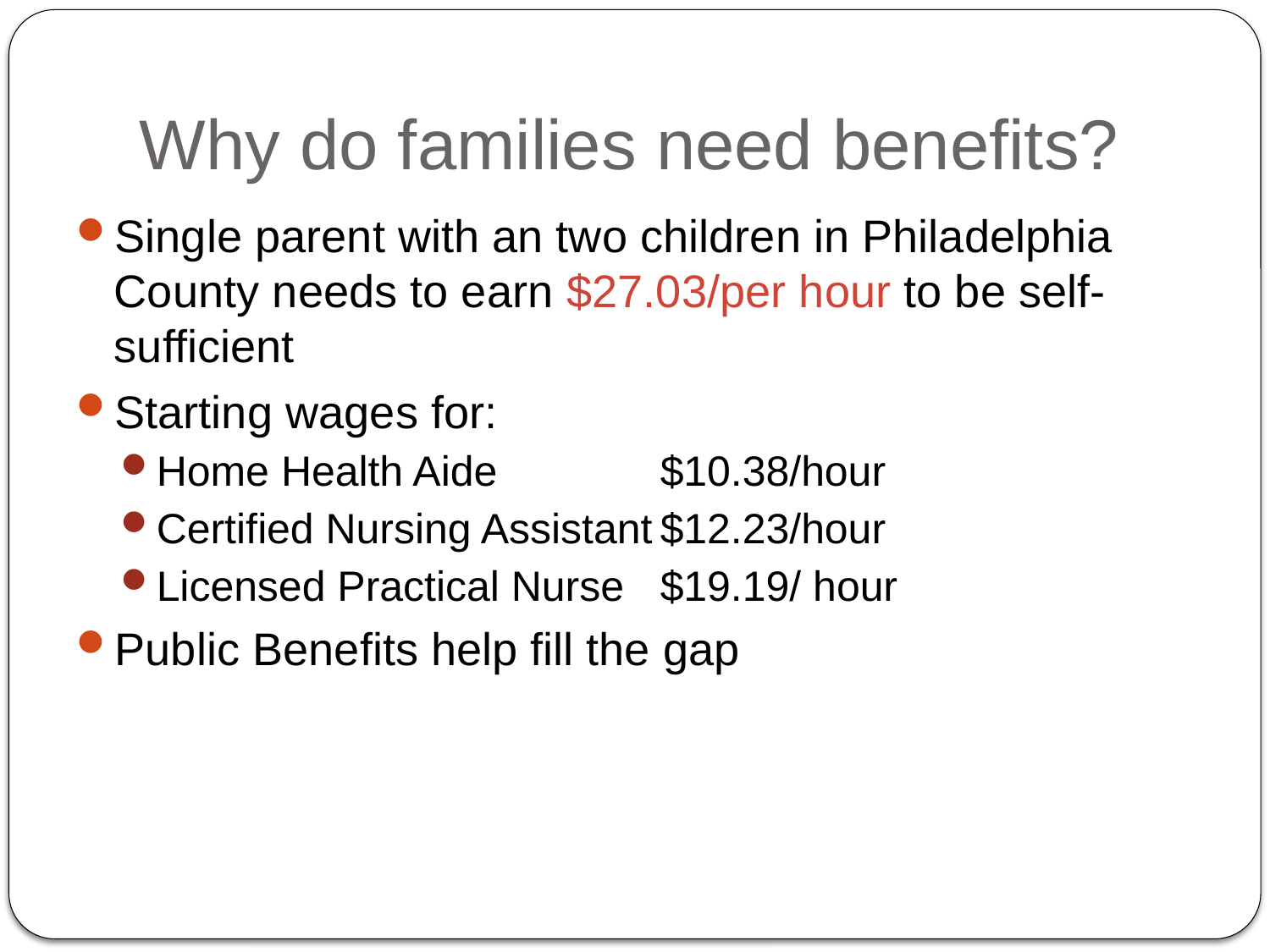

# Why do families need benefits?
Single parent with an two children in Philadelphia County needs to earn $27.03/per hour to be self-sufficient
Starting wages for:
Home Health Aide		$10.38/hour
Certified Nursing Assistant	$12.23/hour
Licensed Practical Nurse	$19.19/ hour
Public Benefits help fill the gap